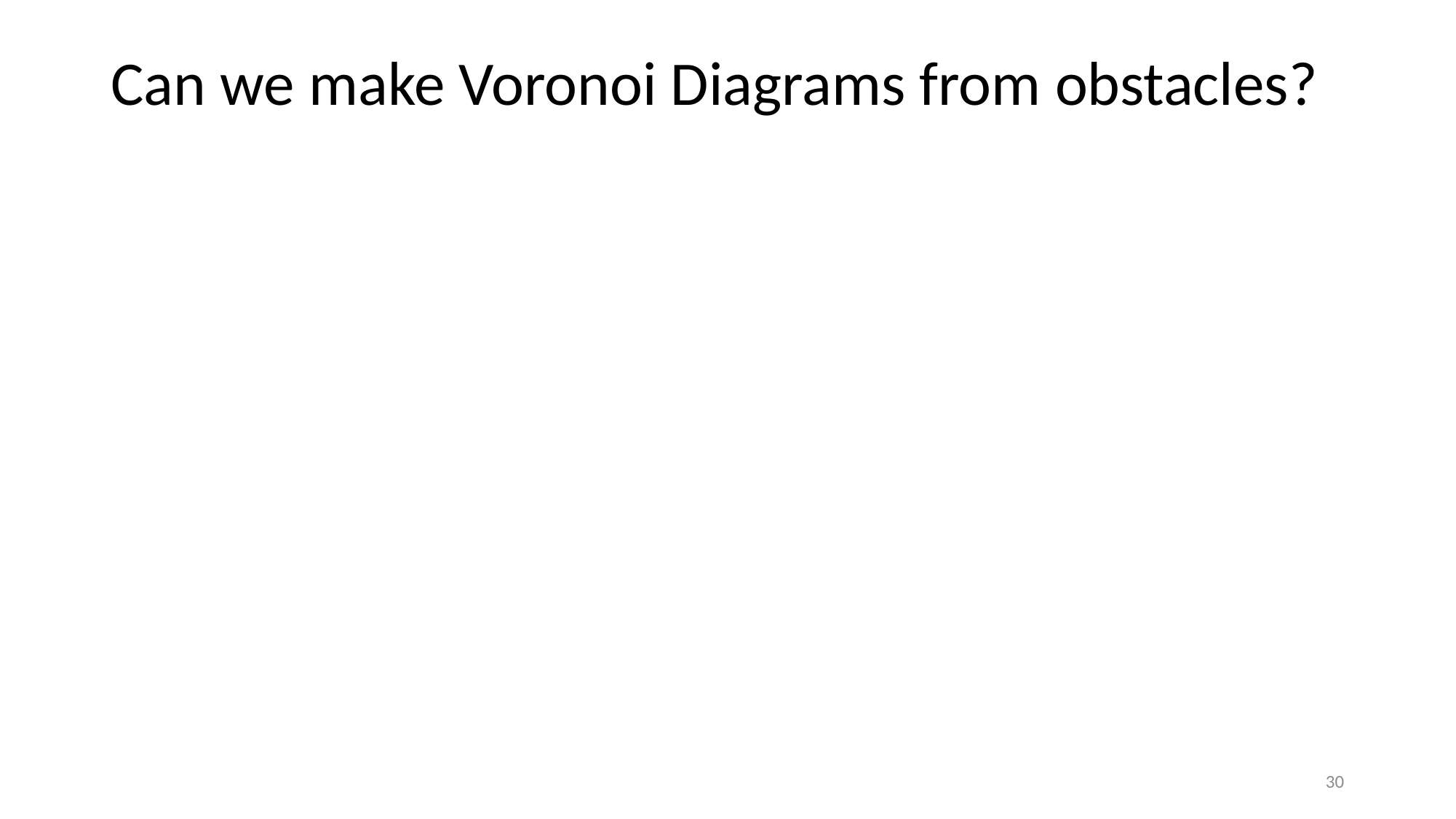

# Can we make Voronoi Diagrams from obstacles?

30